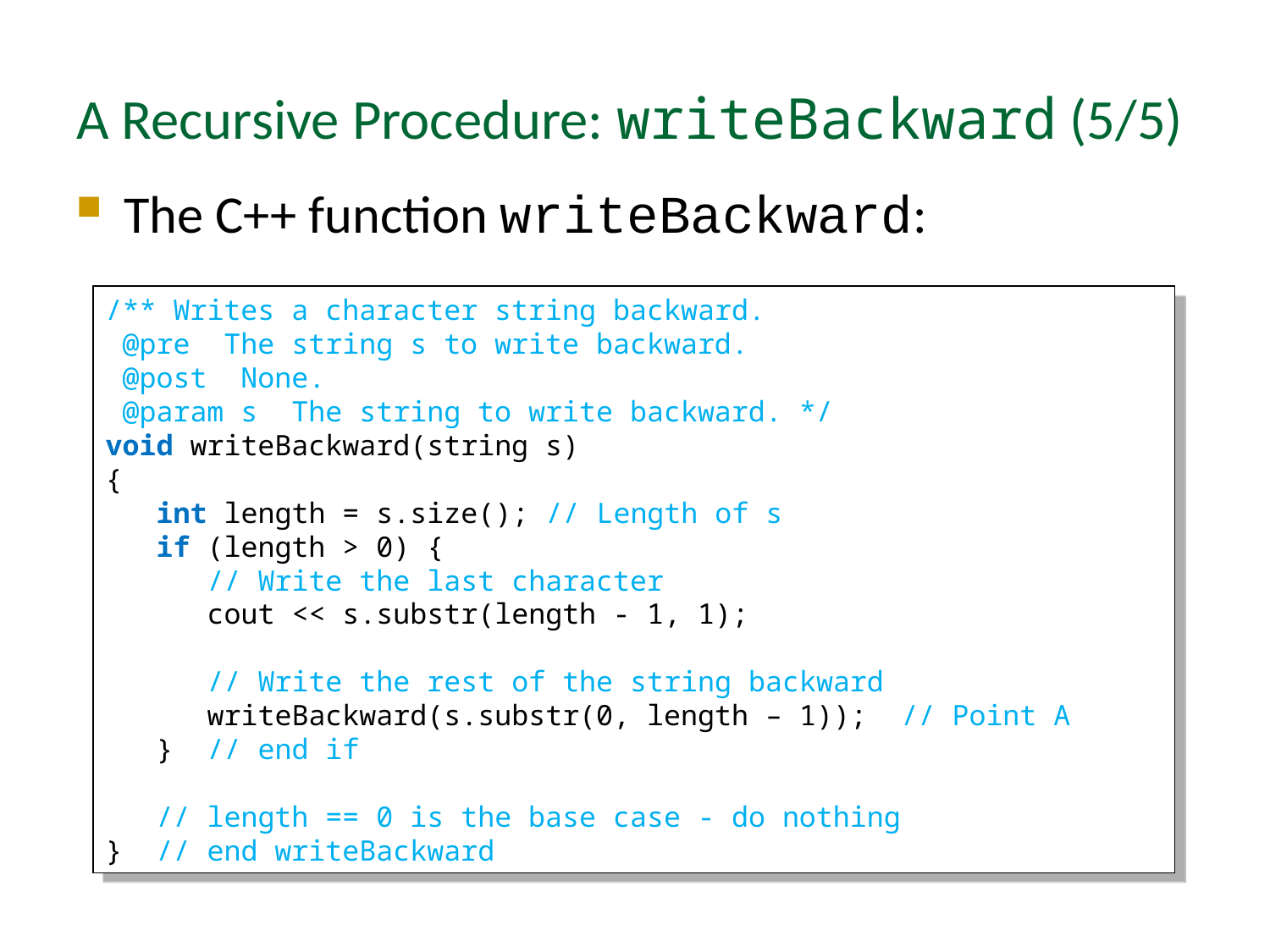

# A Recursive Procedure: writeBackward (5/5)
The C++ function writeBackward:
/** Writes a character string backward.
 @pre  The string s to write backward.
 @post  None.
 @param s  The string to write backward. */
void writeBackward(string s)
{
   int length = s.size(); // Length of s
   if (length > 0) {
      // Write the last character
      cout << s.substr(length - 1, 1);

      // Write the rest of the string backward
      writeBackward(s.substr(0, length – 1));  // Point A
   }  // end if

   // length == 0 is the base case - do nothing
}  // end writeBackward